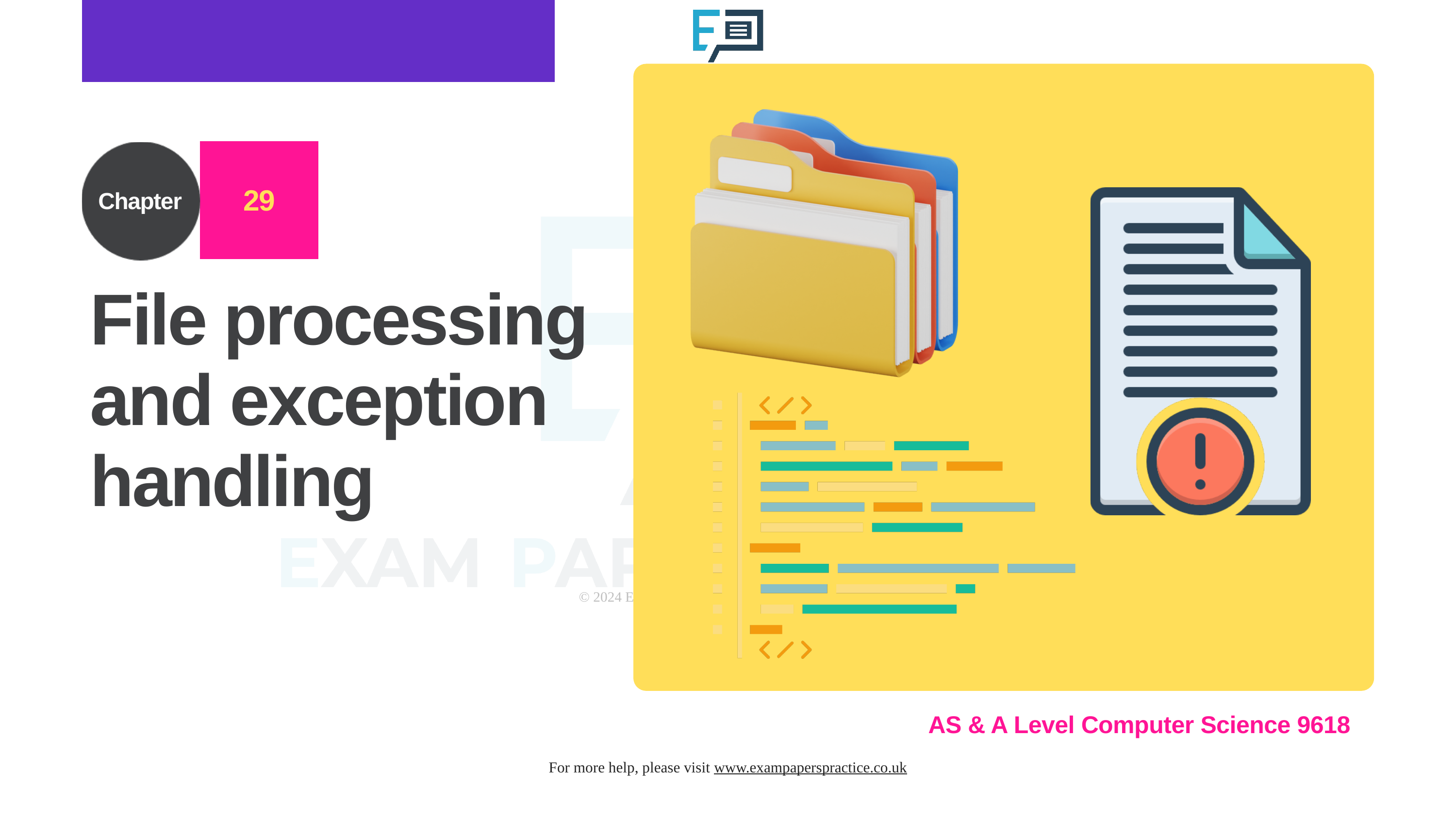

29

Chapter
File processing and exception handling

AS & A Level Computer Science 9618